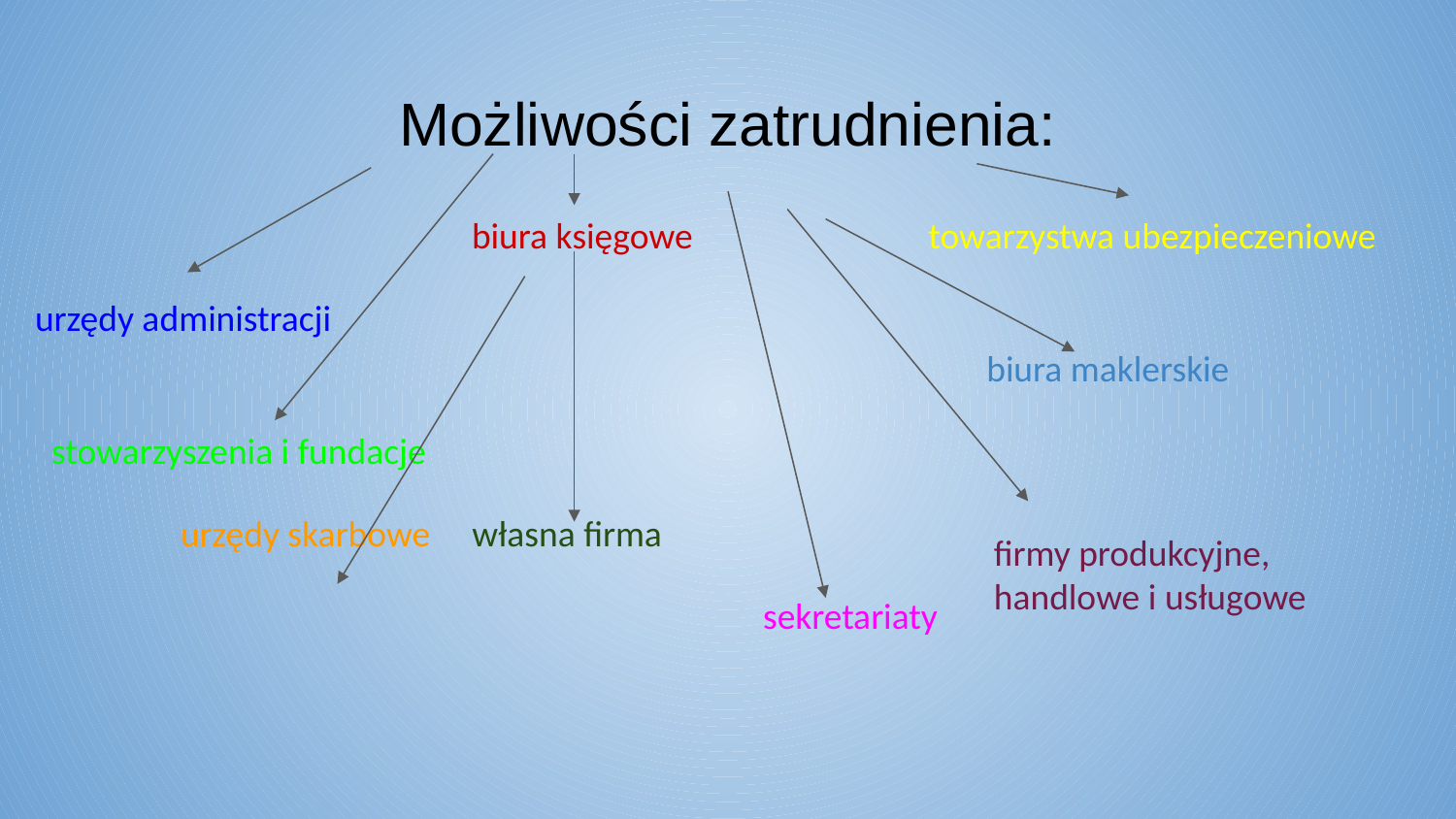

# Możliwości zatrudnienia:
			biura księgowe	                    towarzystwa ubezpieczeniowe
urzędy administracji									                                                                                biura maklerskie
  stowarzyszenia i fundacje
	urzędy skarbowe     własna firma
					sekretariaty

firmy produkcyjne, handlowe i usługowe